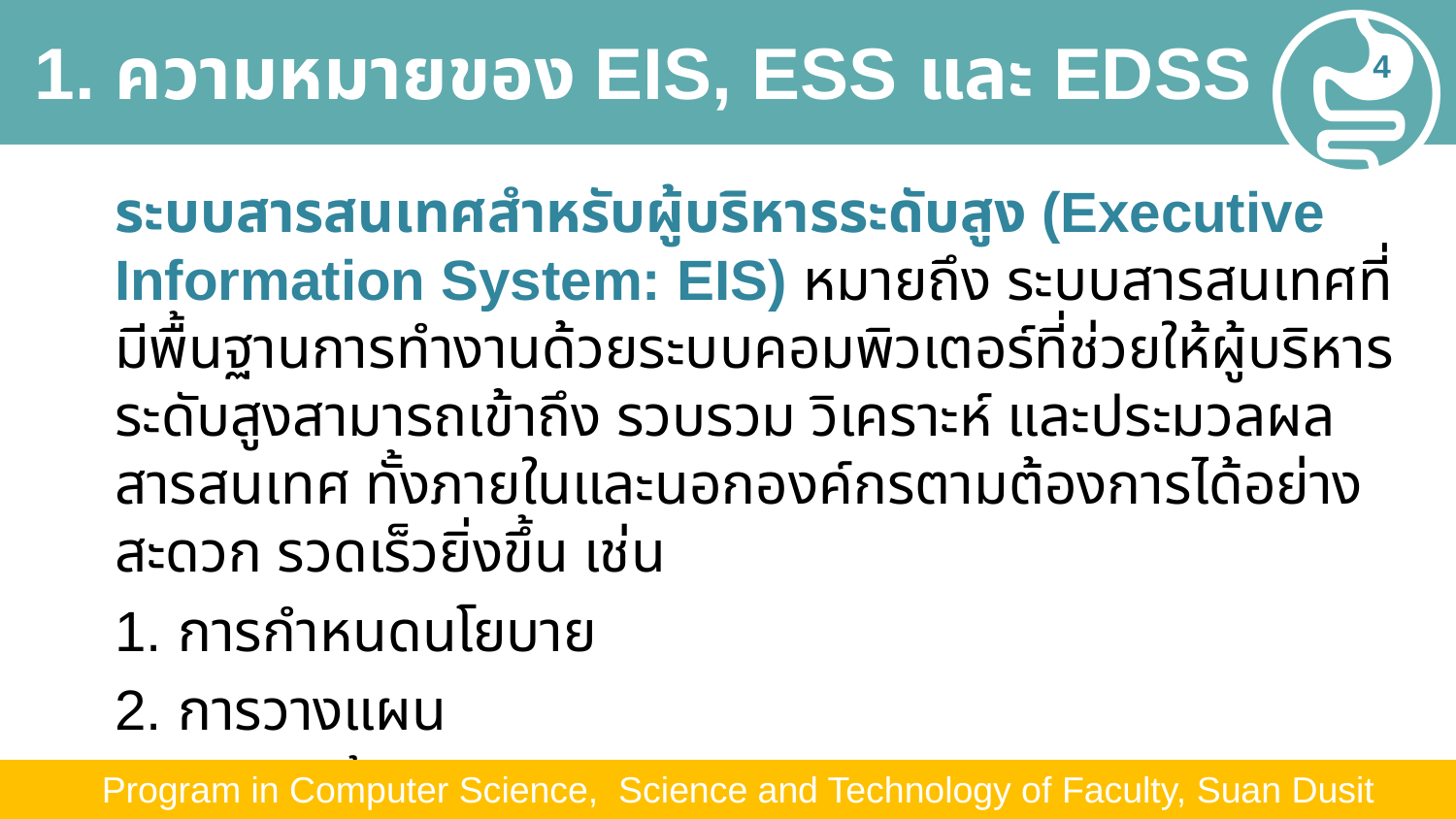

# 1. ความหมายของ EIS, ESS และ EDSS
4
ระบบสารสนเทศสำหรับผู้บริหารระดับสูง (Executive Information System: EIS) หมายถึง ระบบสารสนเทศที่มีพื้นฐานการทำงานด้วยระบบคอมพิวเตอร์ที่ช่วยให้ผู้บริหารระดับสูงสามารถเข้าถึง รวบรวม วิเคราะห์ และประมวลผล สารสนเทศ ทั้งภายในและนอกองค์กรตามต้องการได้อย่างสะดวก รวดเร็วยิ่งขึ้น เช่น
1. การกำหนดนโยบาย
2. การวางแผน
3. การจัดตั้งงบประมาณ

  Program in Computer Science,  Science and Technology of Faculty, Suan Dusit University